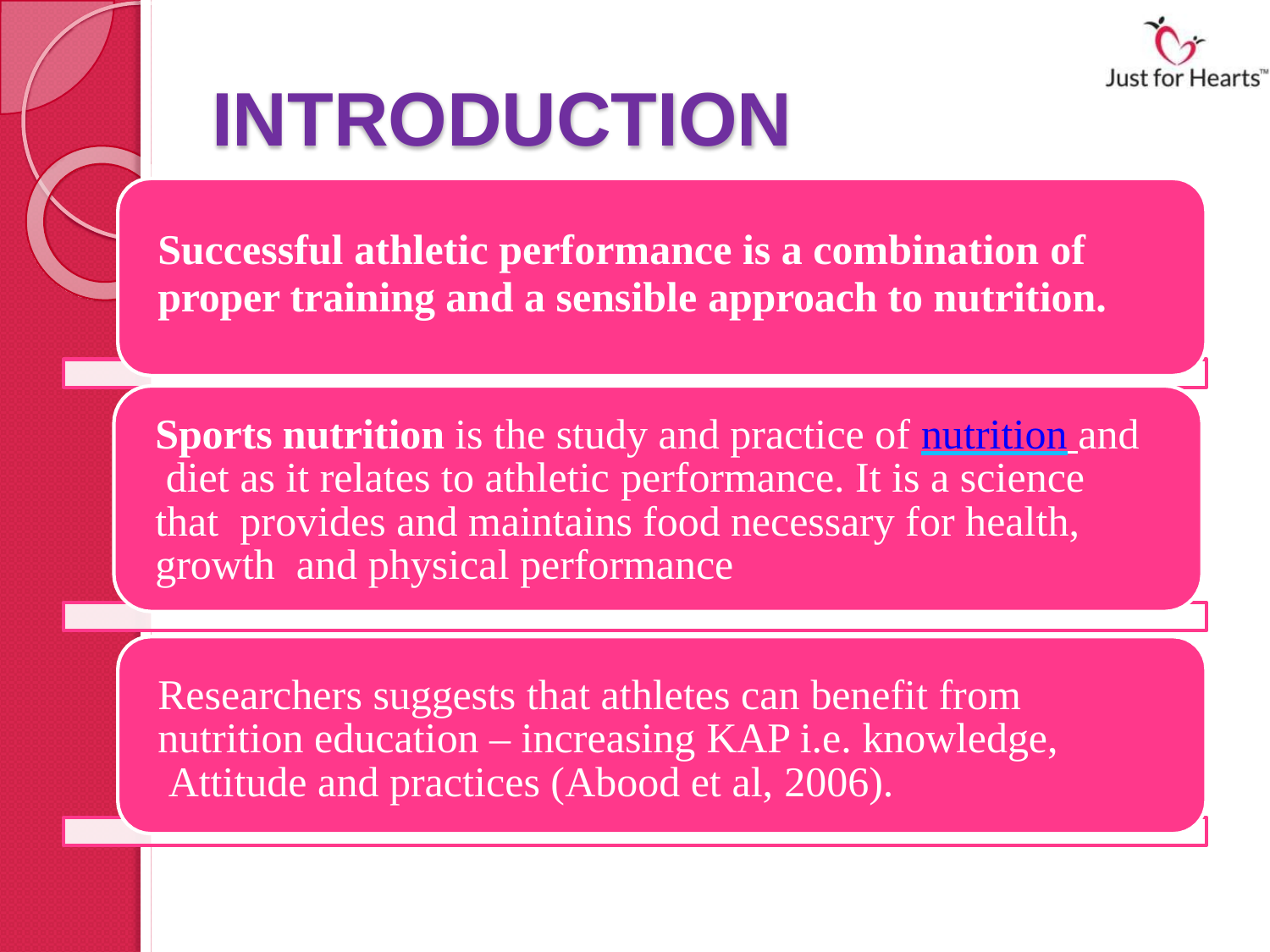

# INTRODUCTION

Successful athletic performance is a combination of
proper training and a sensible approach to nutrition.

Sports nutrition is the study and practice of nutrition and  diet as it relates to athletic performance. It is a science that  provides and maintains food necessary for health, growth  and physical performance

Researchers suggests that athletes can benefit from  nutrition education – increasing KAP i.e. knowledge,  Attitude and practices (Abood et al, 2006).